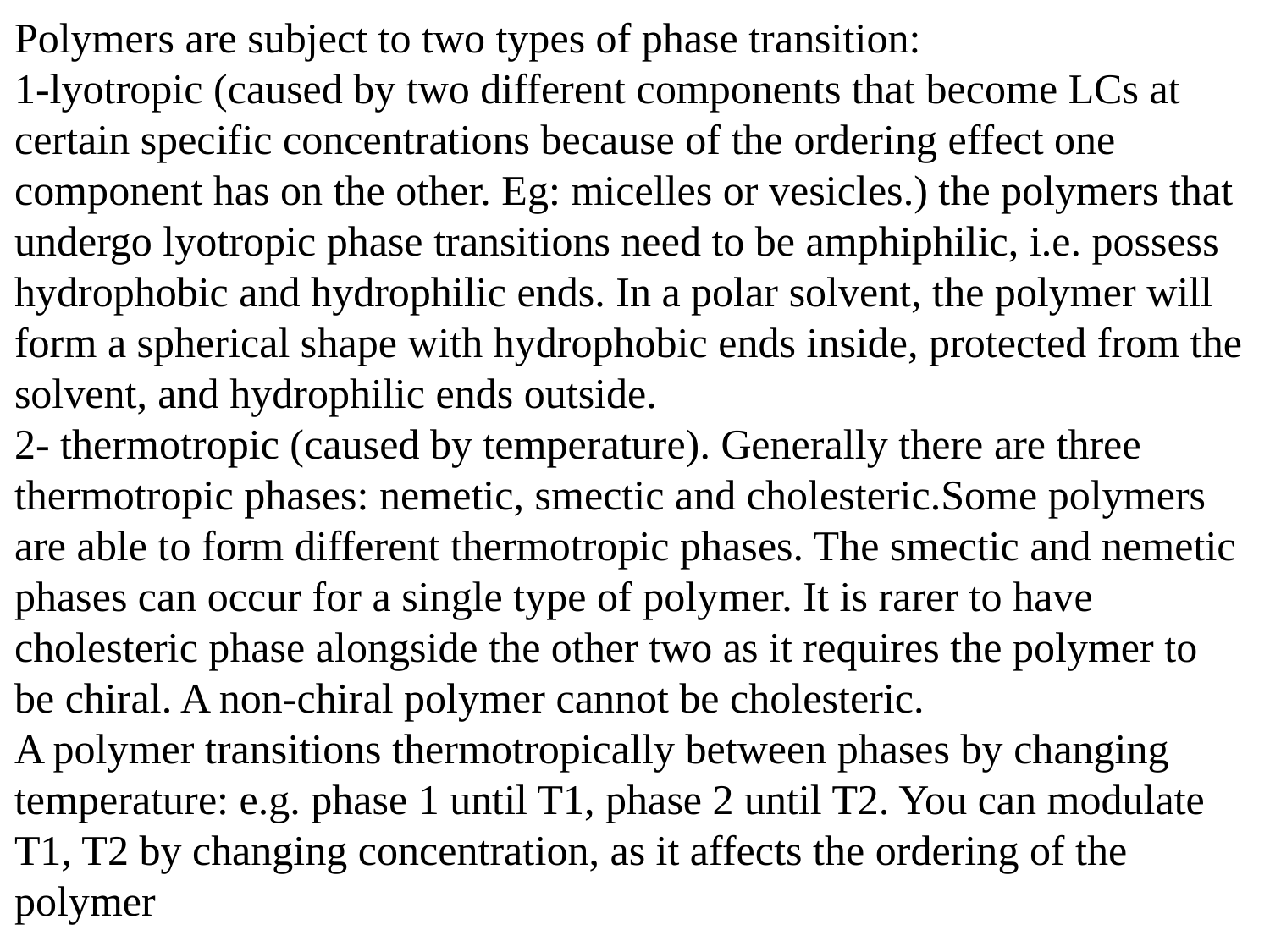

Polymers are subject to two types of phase transition:
1-lyotropic (caused by two different components that become LCs at certain specific concentrations because of the ordering effect one component has on the other. Eg: micelles or vesicles.) the polymers that undergo lyotropic phase transitions need to be amphiphilic, i.e. possess hydrophobic and hydrophilic ends. In a polar solvent, the polymer will form a spherical shape with hydrophobic ends inside, protected from the solvent, and hydrophilic ends outside.
2- thermotropic (caused by temperature). Generally there are three thermotropic phases: nemetic, smectic and cholesteric.Some polymers are able to form different thermotropic phases. The smectic and nemetic phases can occur for a single type of polymer. It is rarer to have cholesteric phase alongside the other two as it requires the polymer to be chiral. A non-chiral polymer cannot be cholesteric.
A polymer transitions thermotropically between phases by changing temperature: e.g. phase 1 until T1, phase 2 until T2. You can modulate T1, T2 by changing concentration, as it affects the ordering of the polymer